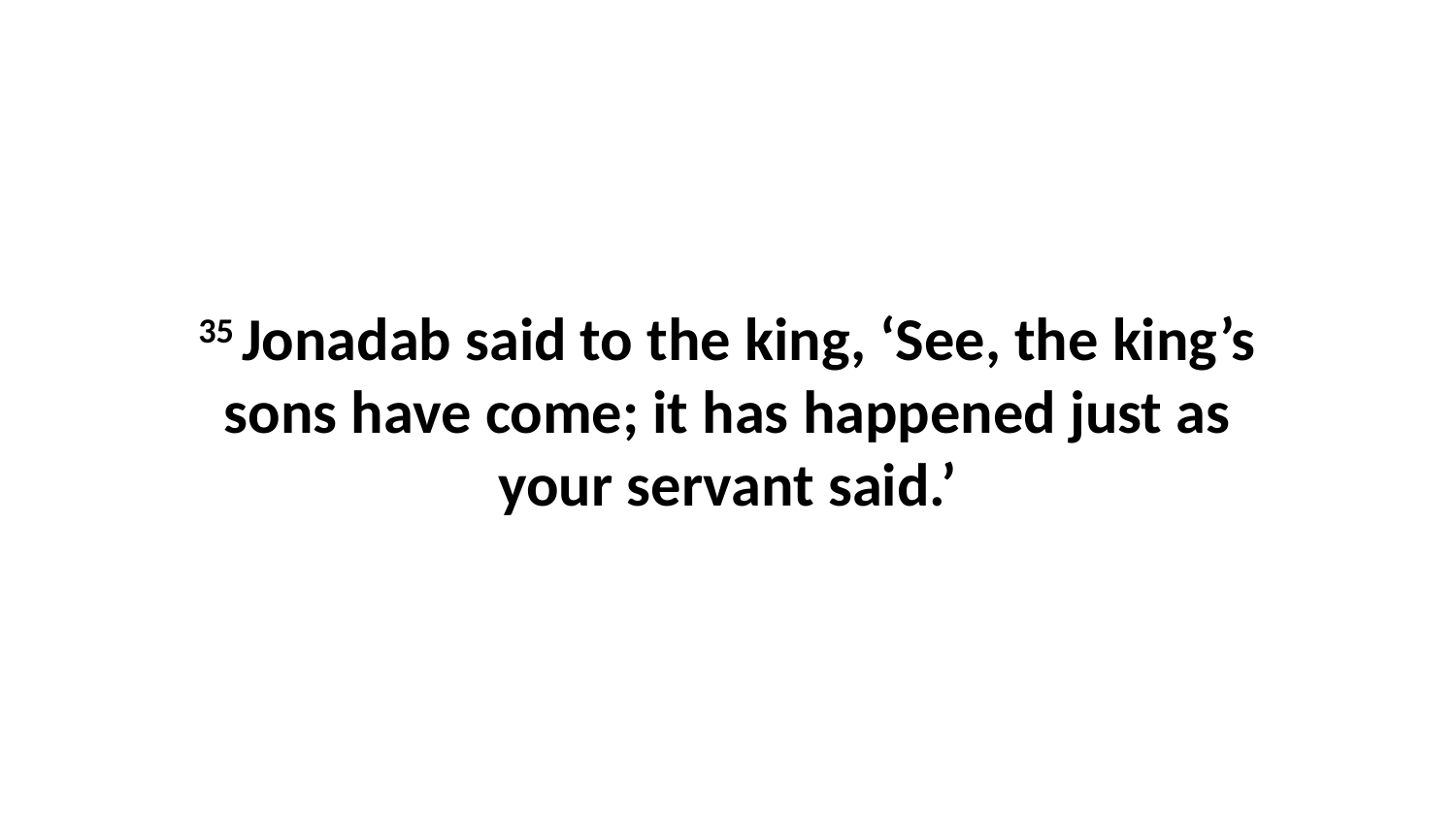

35 Jonadab said to the king, ‘See, the king’s sons have come; it has happened just as your servant said.’